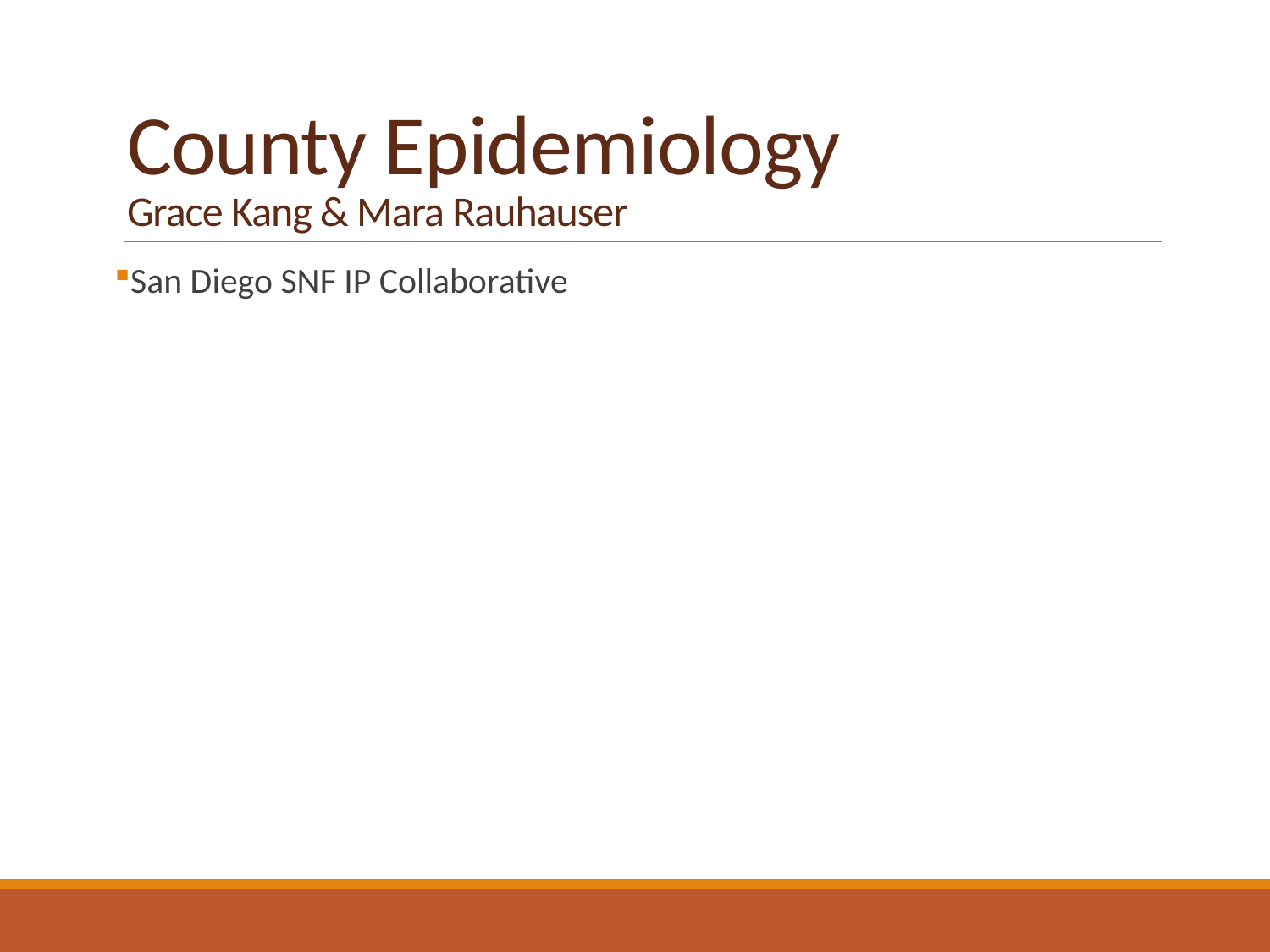

# County Epidemiology Grace Kang & Mara Rauhauser
San Diego SNF IP Collaborative